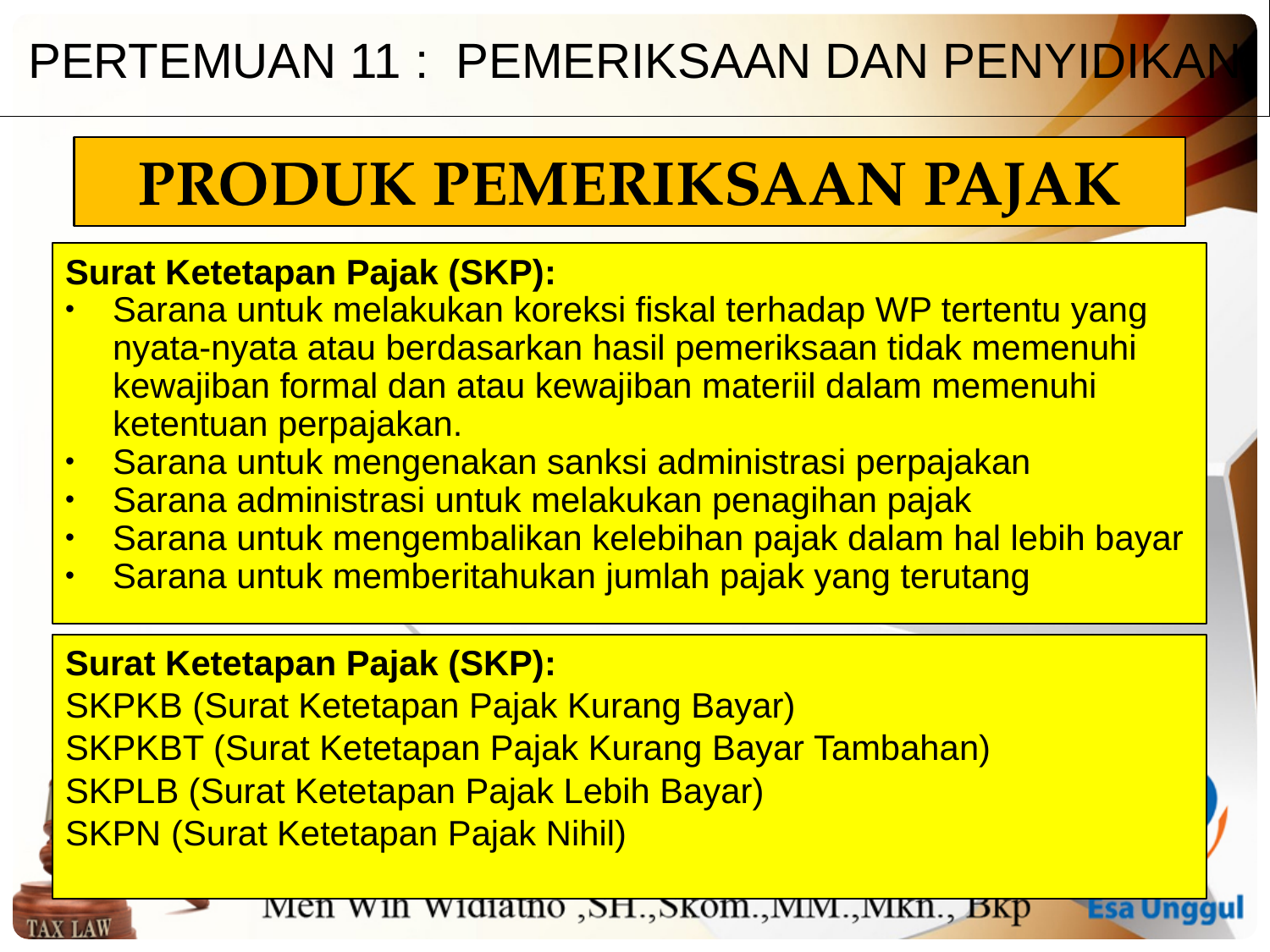

PERTEMUAN 11 :  PEMERIKSAAN DAN PENYIDIKAN
PRODUK PEMERIKSAAN PAJAK
Surat Ketetapan Pajak (SKP):
Sarana untuk melakukan koreksi fiskal terhadap WP tertentu yang nyata-nyata atau berdasarkan hasil pemeriksaan tidak memenuhi kewajiban formal dan atau kewajiban materiil dalam memenuhi ketentuan perpajakan.
Sarana untuk mengenakan sanksi administrasi perpajakan
Sarana administrasi untuk melakukan penagihan pajak
Sarana untuk mengembalikan kelebihan pajak dalam hal lebih bayar
Sarana untuk memberitahukan jumlah pajak yang terutang
Surat Ketetapan Pajak (SKP):
SKPKB (Surat Ketetapan Pajak Kurang Bayar)
SKPKBT (Surat Ketetapan Pajak Kurang Bayar Tambahan)
SKPLB (Surat Ketetapan Pajak Lebih Bayar)
SKPN (Surat Ketetapan Pajak Nihil)